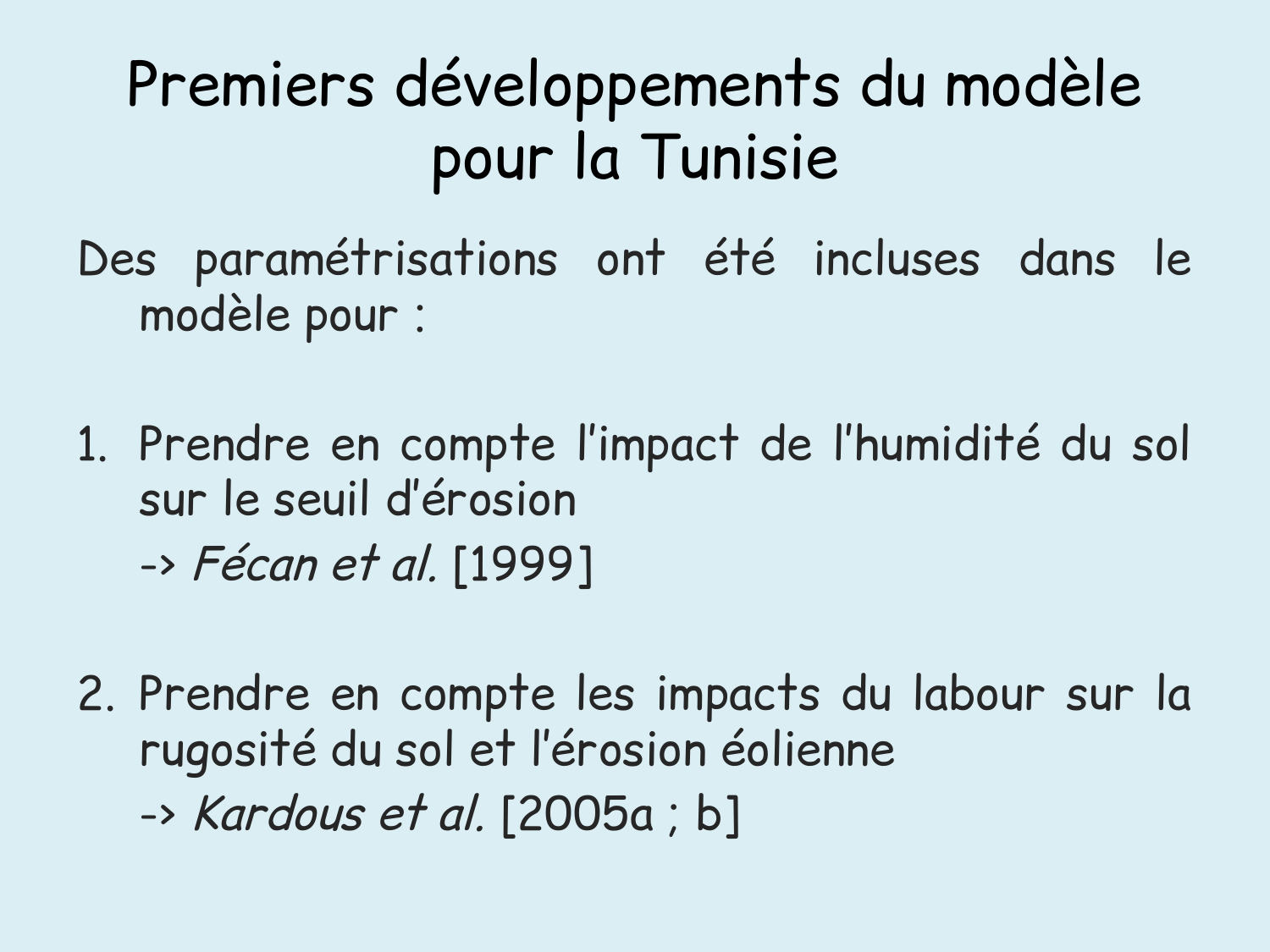

# Premiers développements du modèle pour la Tunisie
Des paramétrisations ont été incluses dans le modèle pour :

Prendre en compte l’impact de l’humidité du sol sur le seuil d’érosion
	-> Fécan et al. [1999]

Prendre en compte les impacts du labour sur la rugosité du sol et l’érosion éolienne
	-> Kardous et al. [2005a ; b]